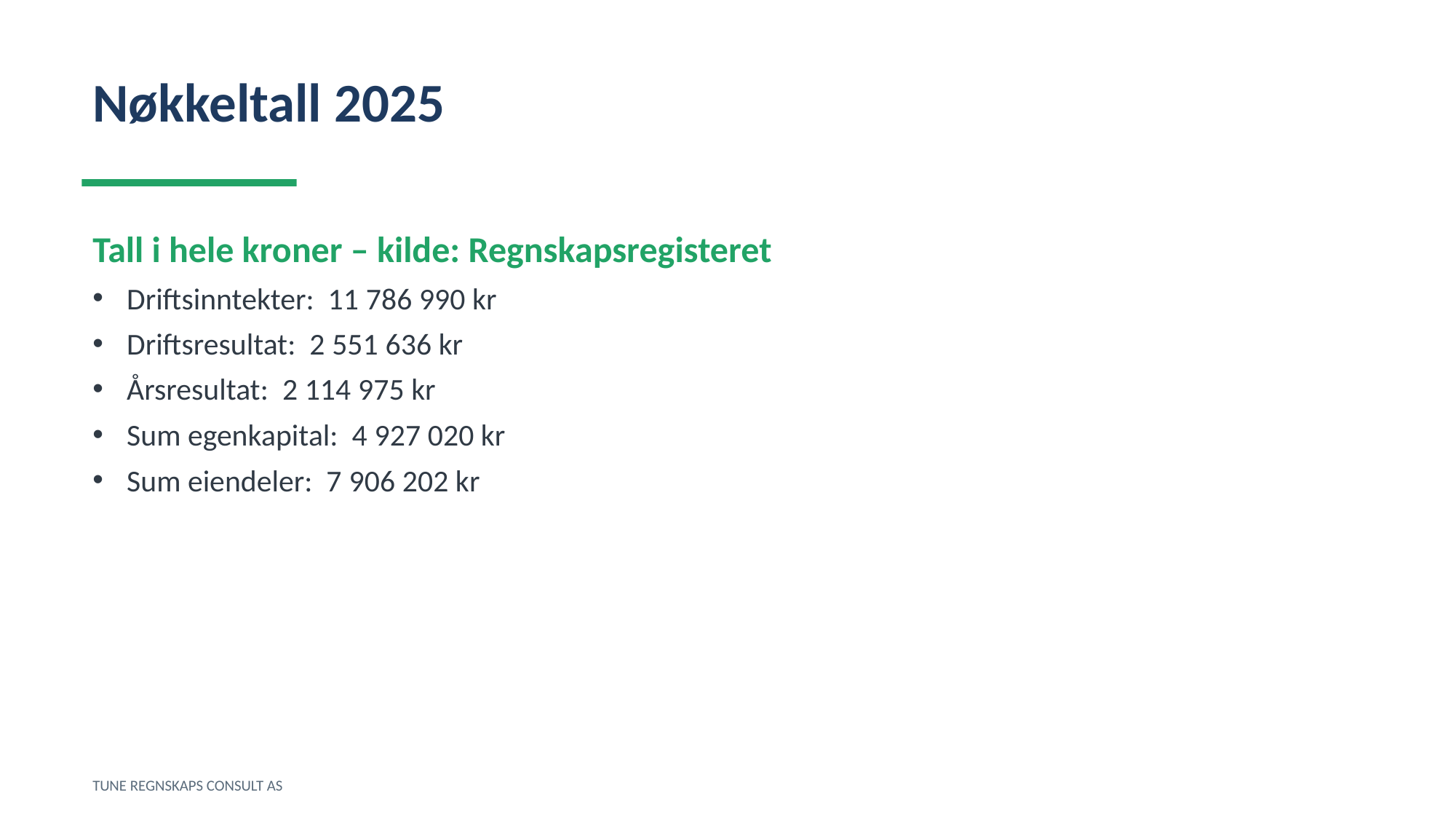

Nøkkeltall 2025

Tall i hele kroner – kilde: Regnskapsregisteret
Driftsinntekter:  11 786 990 kr
Driftsresultat:  2 551 636 kr
Årsresultat:  2 114 975 kr
Sum egenkapital:  4 927 020 kr
Sum eiendeler:  7 906 202 kr
TUNE REGNSKAPS CONSULT AS